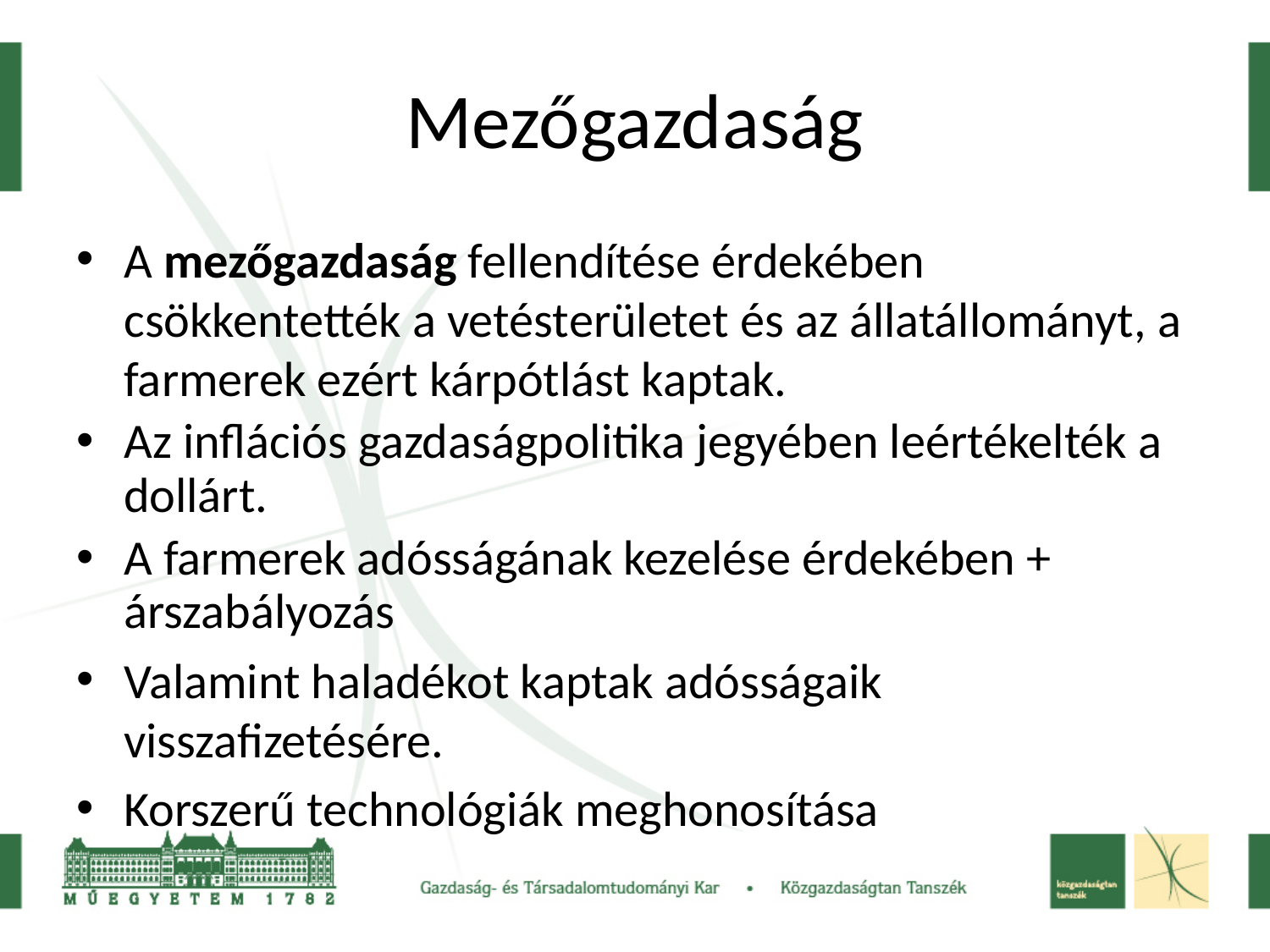

# Mezőgazdaság
A mezőgazdaság fellendítése érdekében csökkentették a vetésterületet és az állatállományt, a farmerek ezért kárpótlást kaptak.
Az inflációs gazdaságpolitika jegyében leértékelték a dollárt.
A farmerek adósságának kezelése érdekében + árszabályozás
Valamint haladékot kaptak adósságaik visszafizetésére.
Korszerű technológiák meghonosítása